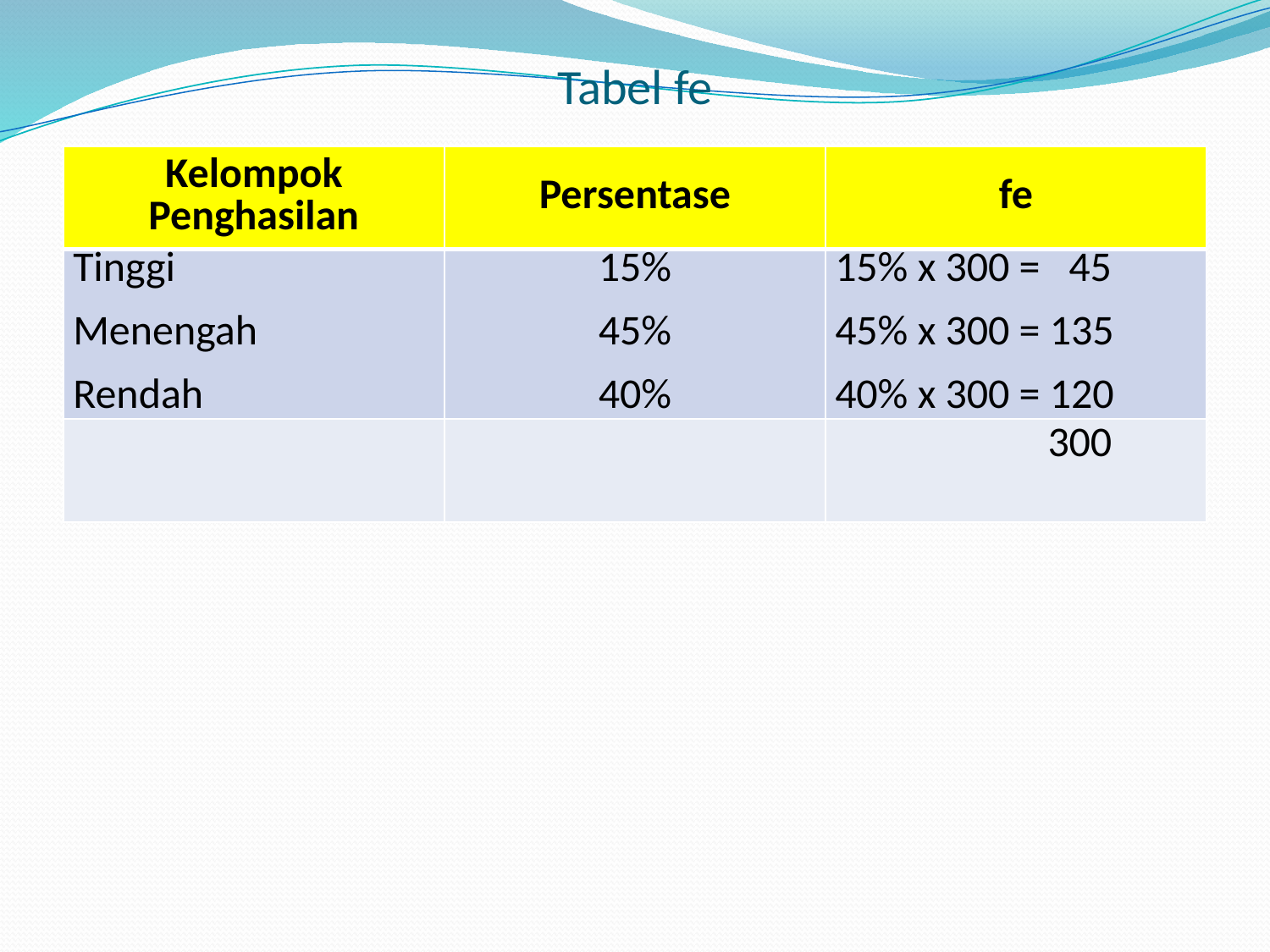

# Tabel fe
| Kelompok Penghasilan | Persentase | fe |
| --- | --- | --- |
| Tinggi Menengah Rendah | 15% 45% 40% | 15% x 300 = 45 45% x 300 = 135 40% x 300 = 120 |
|  |  | 300 |